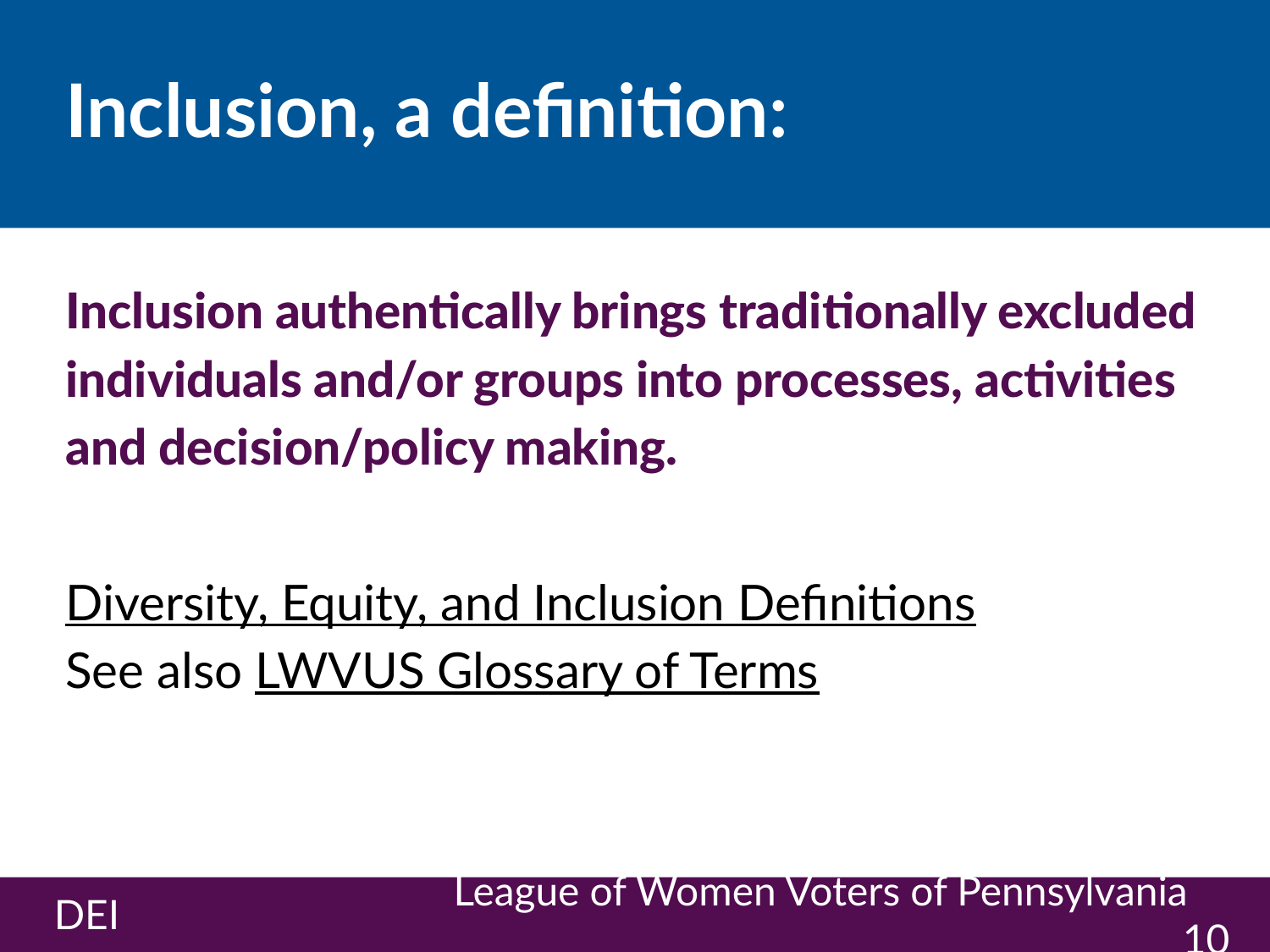

Inclusion, a definition:

Inclusion authentically brings traditionally excluded individuals and/or groups into processes, activities and decision/policy making.

Diversity, Equity, and Inclusion Definitions
See also LWVUS Glossary of Terms

DEI
League of Women Voters of Pennsylvania    10